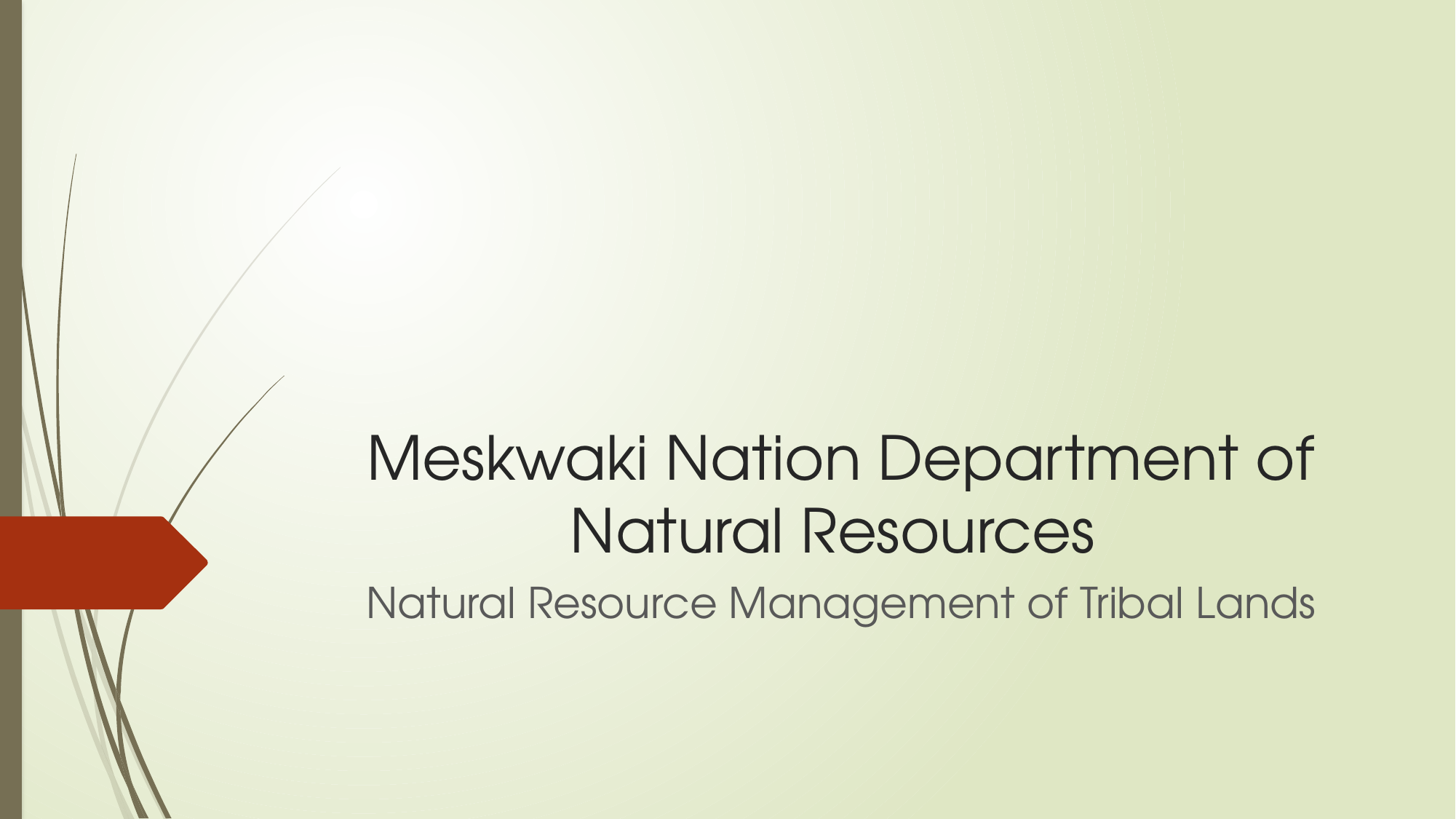

# Meskwaki Nation Department of Natural Resources
 Natural Resource Management of Tribal Lands